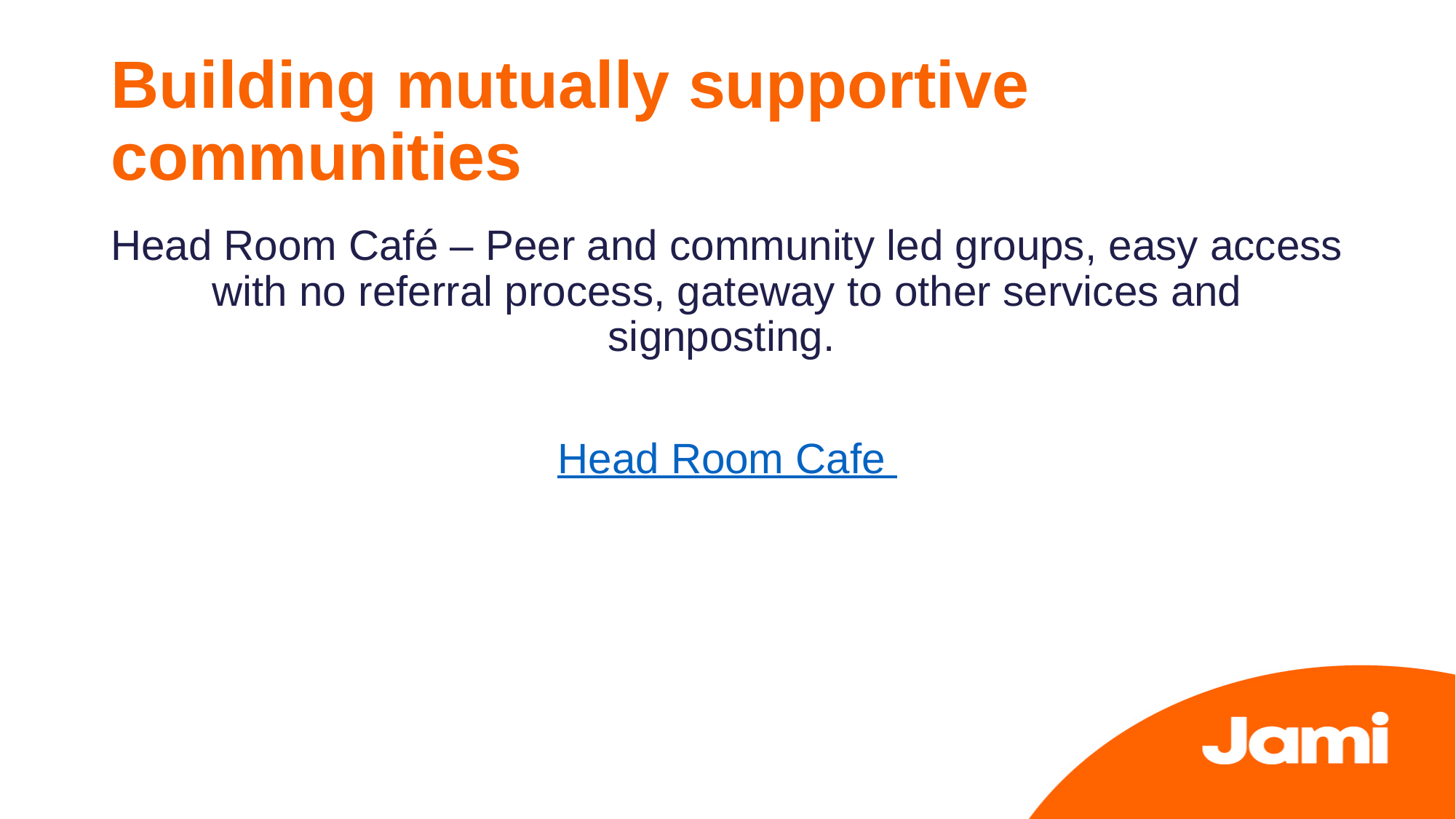

# Building mutually supportive communities
Head Room Café – Peer and community led groups, easy access with no referral process, gateway to other services and signposting.

Head Room Cafe